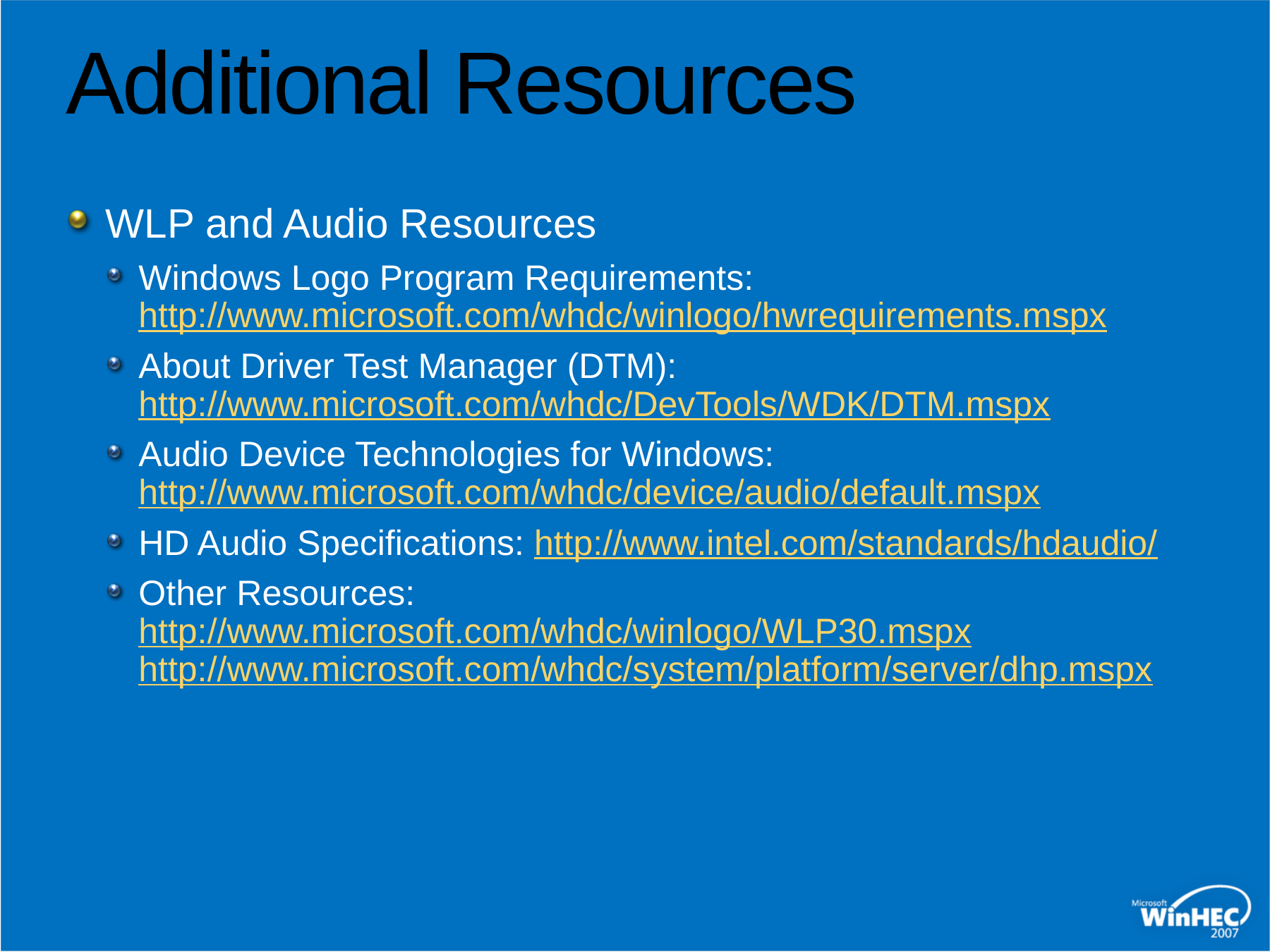

# Additional Resources
WLP and Audio Resources
Windows Logo Program Requirements: http://www.microsoft.com/whdc/winlogo/hwrequirements.mspx
About Driver Test Manager (DTM): http://www.microsoft.com/whdc/DevTools/WDK/DTM.mspx
Audio Device Technologies for Windows: http://www.microsoft.com/whdc/device/audio/default.mspx
HD Audio Specifications: http://www.intel.com/standards/hdaudio/
Other Resources: http://www.microsoft.com/whdc/winlogo/WLP30.mspx http://www.microsoft.com/whdc/system/platform/server/dhp.mspx